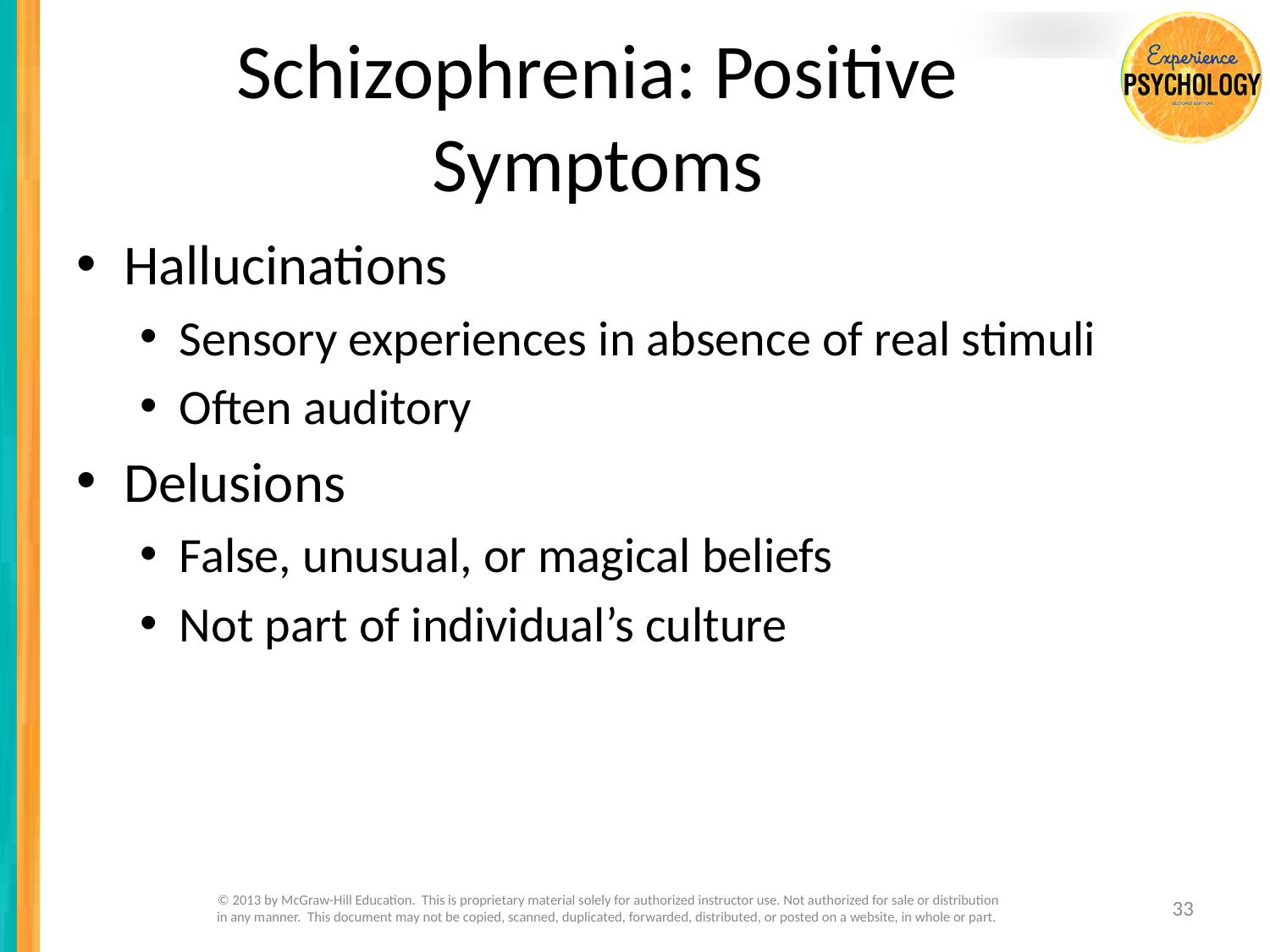

# Schizophrenia: Positive Symptoms
Hallucinations
Sensory experiences in absence of real stimuli
Often auditory
Delusions
False, unusual, or magical beliefs
Not part of individual’s culture

© 2013 by McGraw-Hill Education.  This is proprietary material solely for authorized instructor use. Not authorized for sale or distribution in any manner.  This document may not be copied, scanned, duplicated, forwarded, distributed, or posted on a website, in whole or part.
33